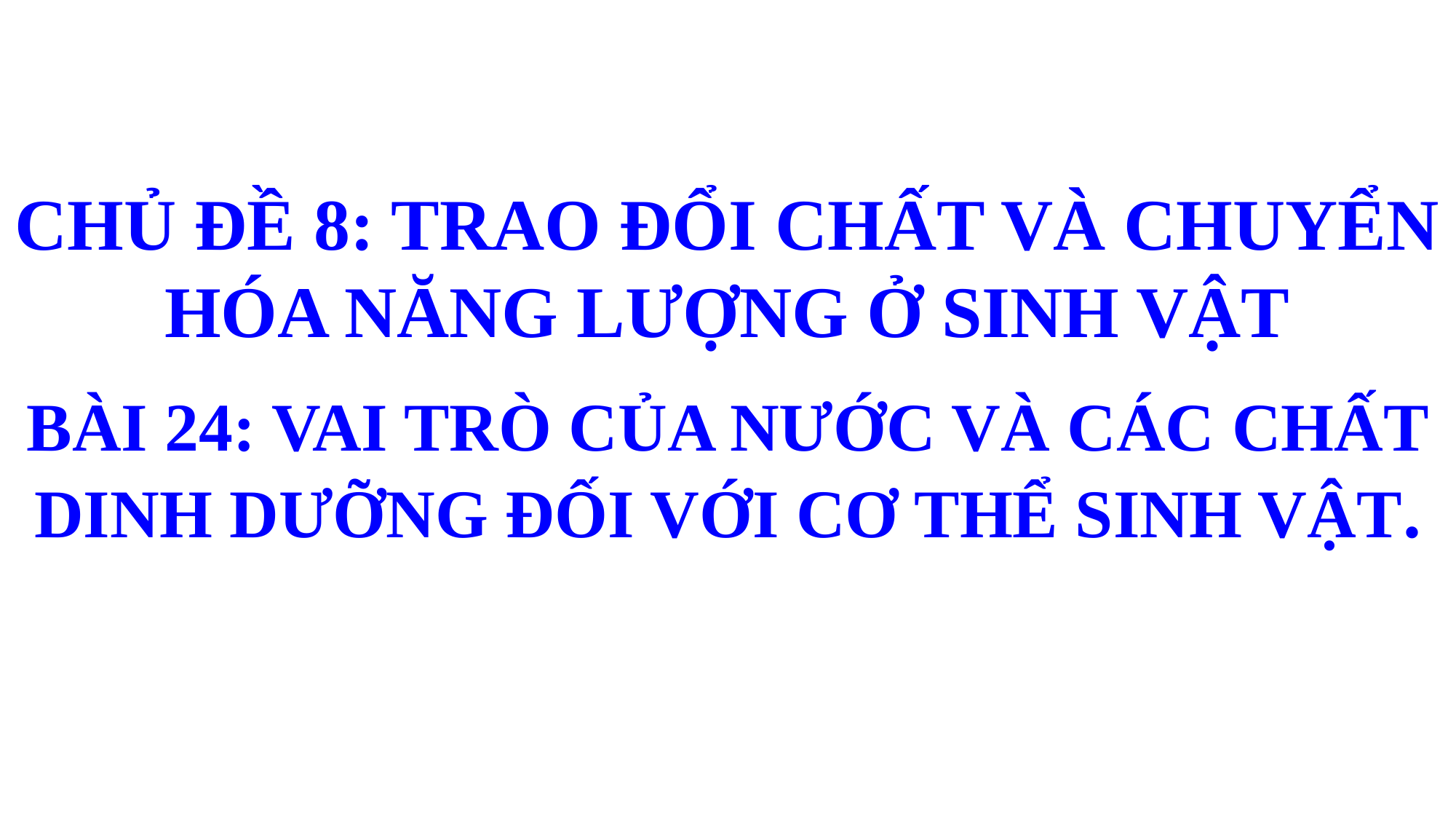

CHỦ ĐỀ 8: TRAO ĐỔI CHẤT VÀ CHUYỂN HÓA NĂNG LƯỢNG Ở SINH VẬT
BÀI 24: VAI TRÒ CỦA NƯỚC VÀ CÁC CHẤT DINH DƯỠNG ĐỐI VỚI CƠ THỂ SINH VẬT.